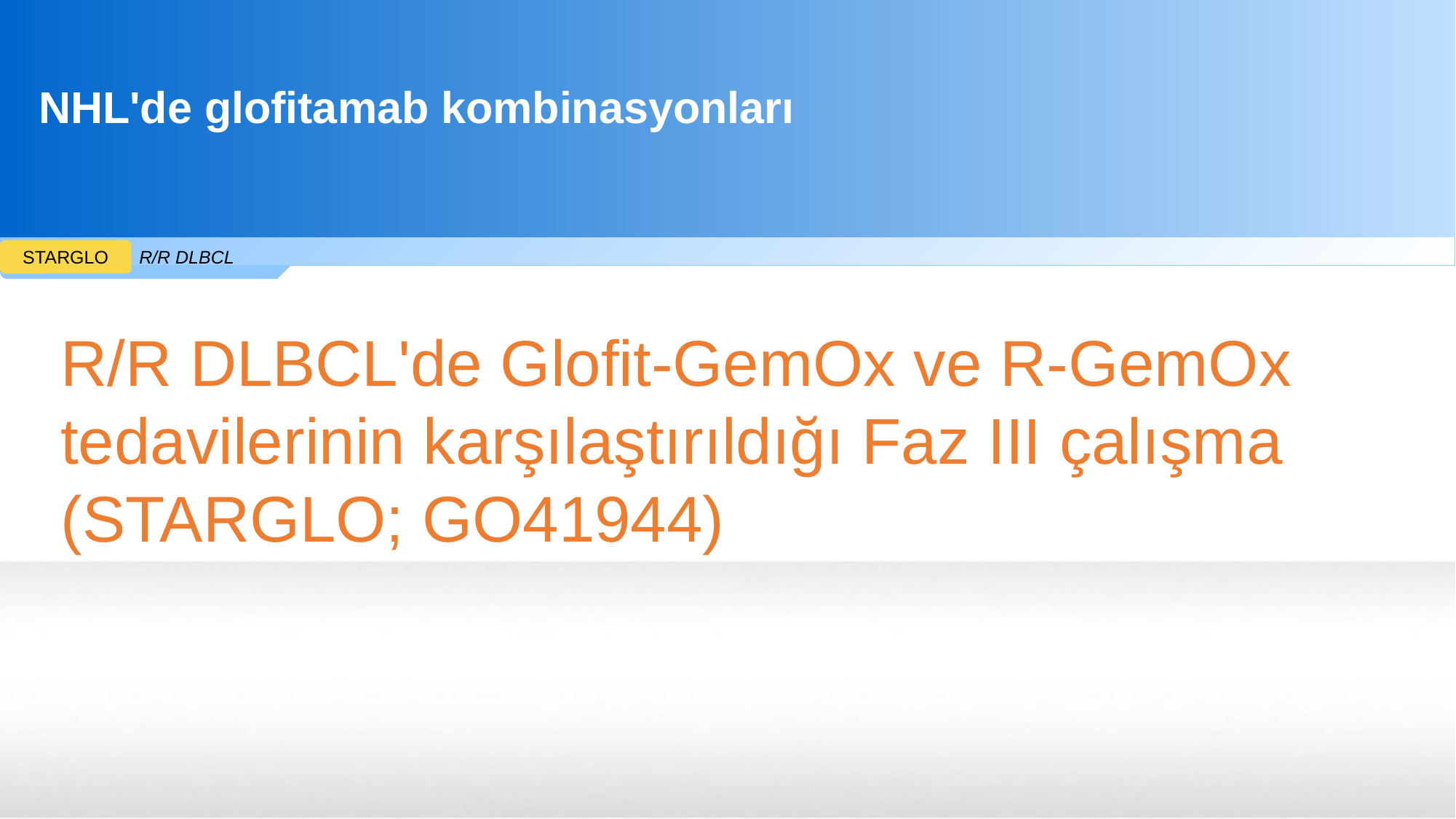

NHL'de glofitamab kombinasyonları

R/R DLBCL
STARGLO
# R/R DLBCL'de Glofit-GemOx ve R-GemOx tedavilerinin karşılaştırıldığı Faz III çalışma (STARGLO; GO41944)